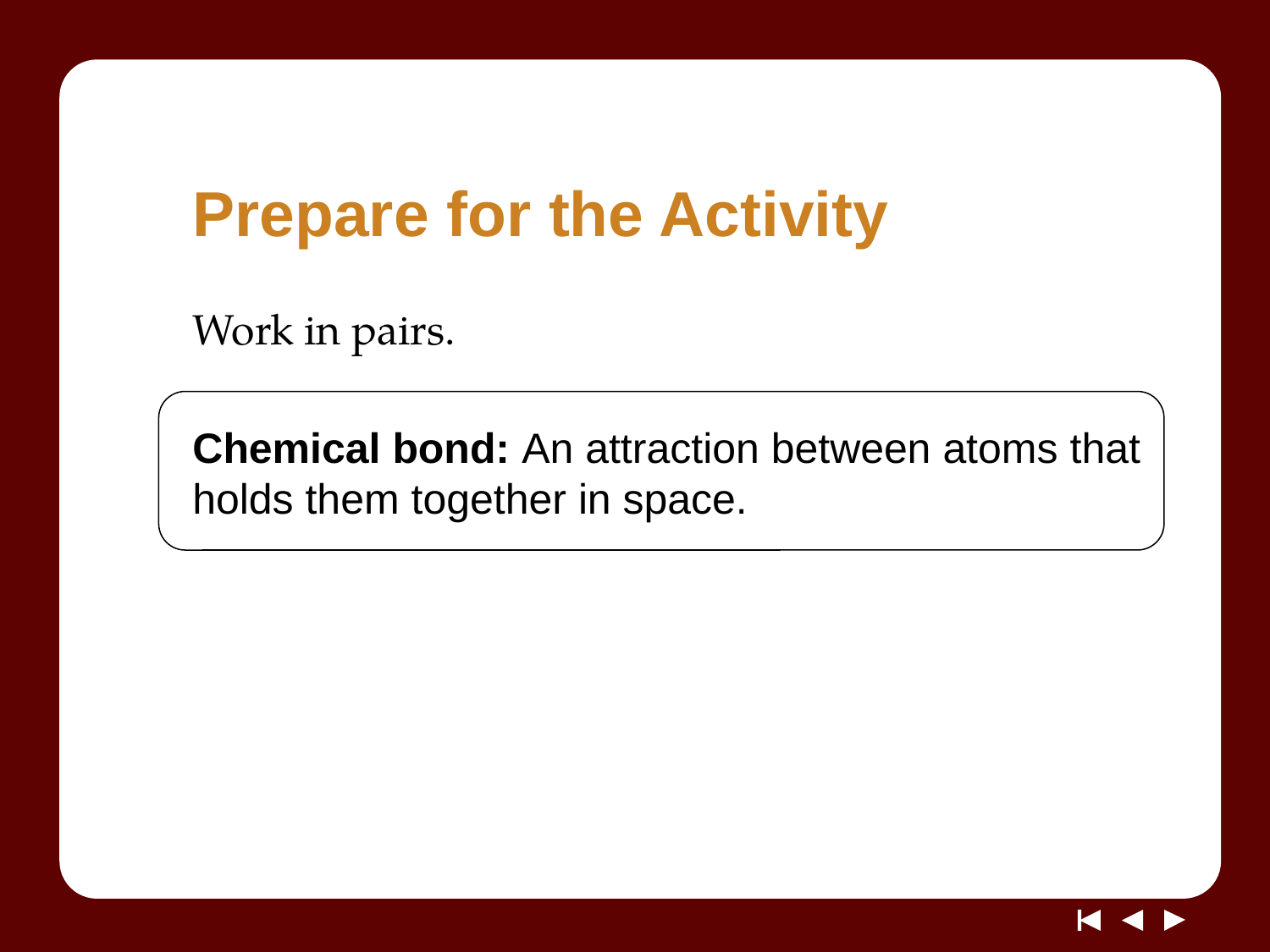

# Prepare for the Activity
Work in pairs.

Chemical bond: An attraction between atoms that holds them together in space.